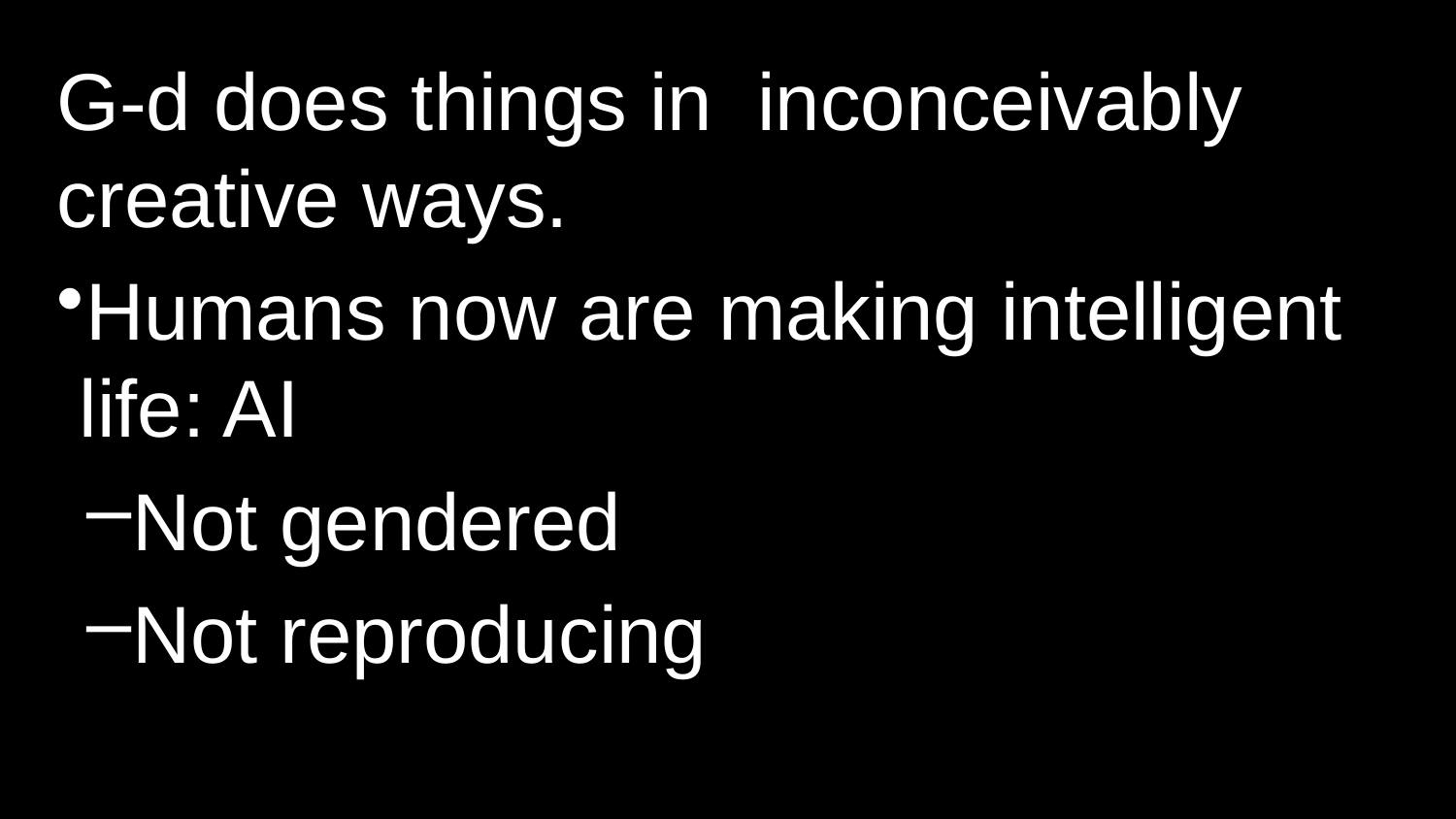

G-d does things in  inconceivably creative ways.
Humans now are making intelligent life: AI
Not gendered
Not reproducing